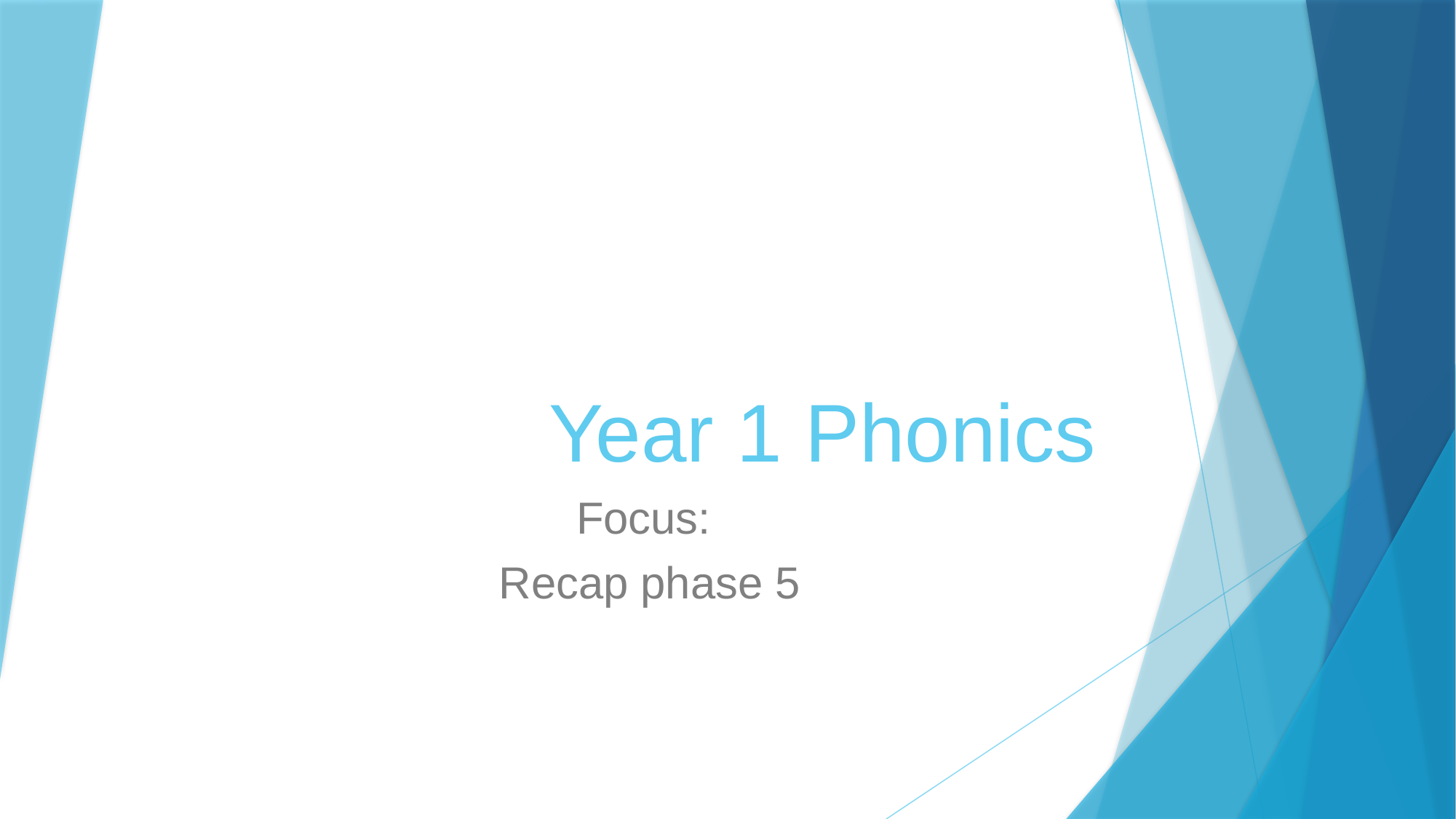

# Year 1 Phonics
Focus:
 Recap phase 5